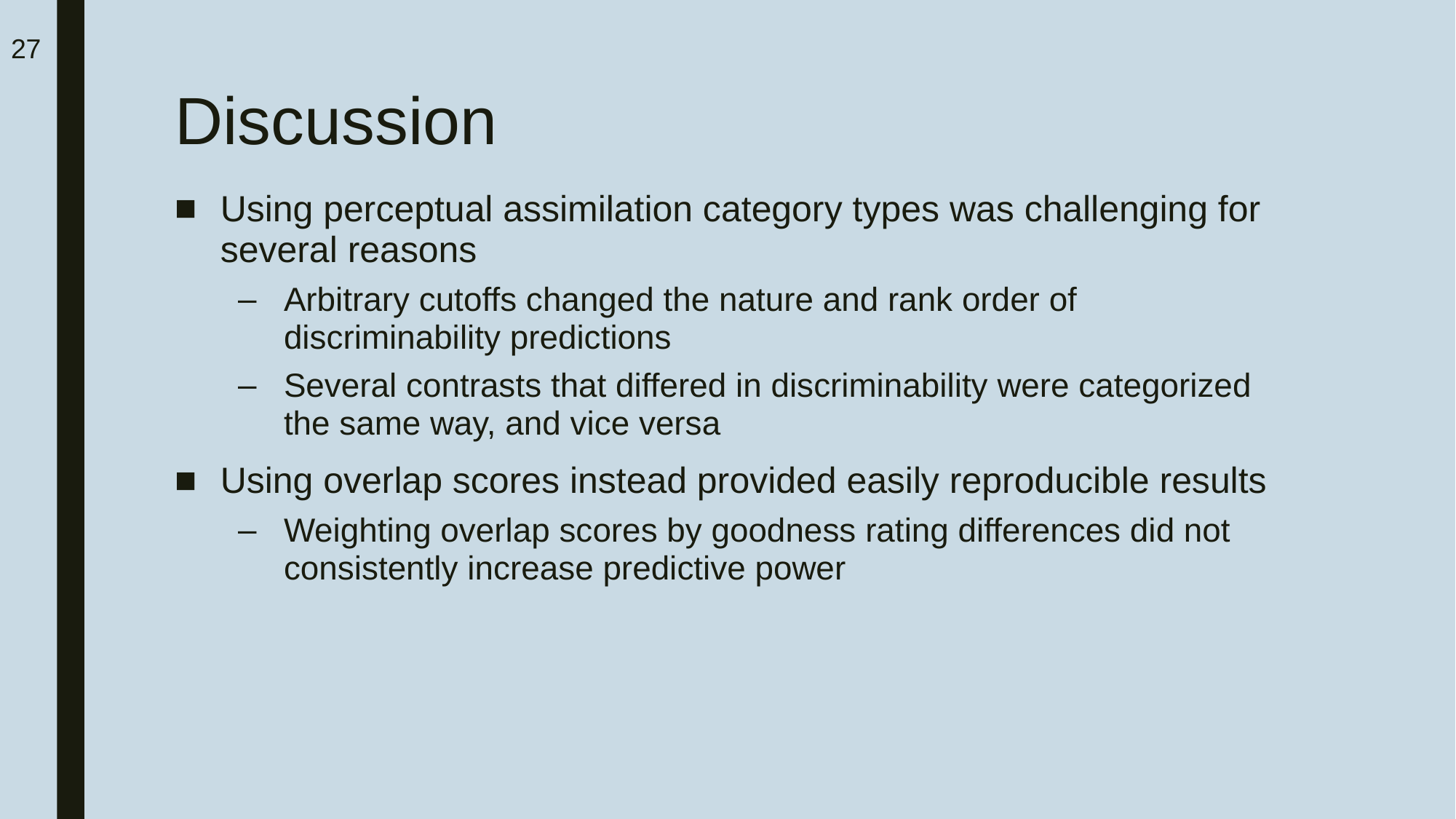

27
# Discussion
Using perceptual assimilation category types was challenging for several reasons
Arbitrary cutoffs changed the nature and rank order of discriminability predictions
Several contrasts that differed in discriminability were categorized the same way, and vice versa
Using overlap scores instead provided easily reproducible results
Weighting overlap scores by goodness rating differences did not consistently increase predictive power